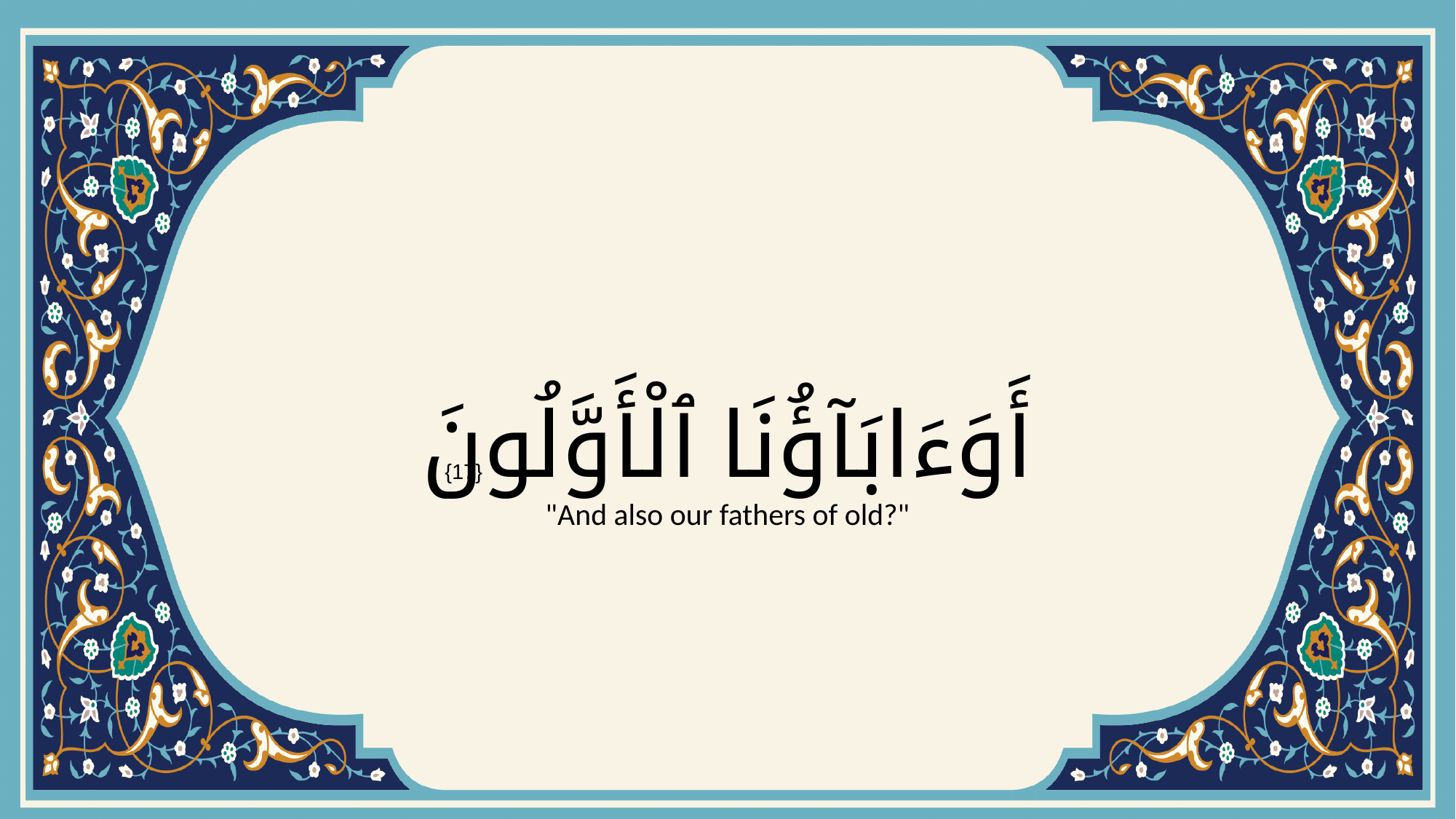

# أَوَءَابَآؤُنَا ٱلْأَوَّلُونَ
{17}
"And also our fathers of old?"